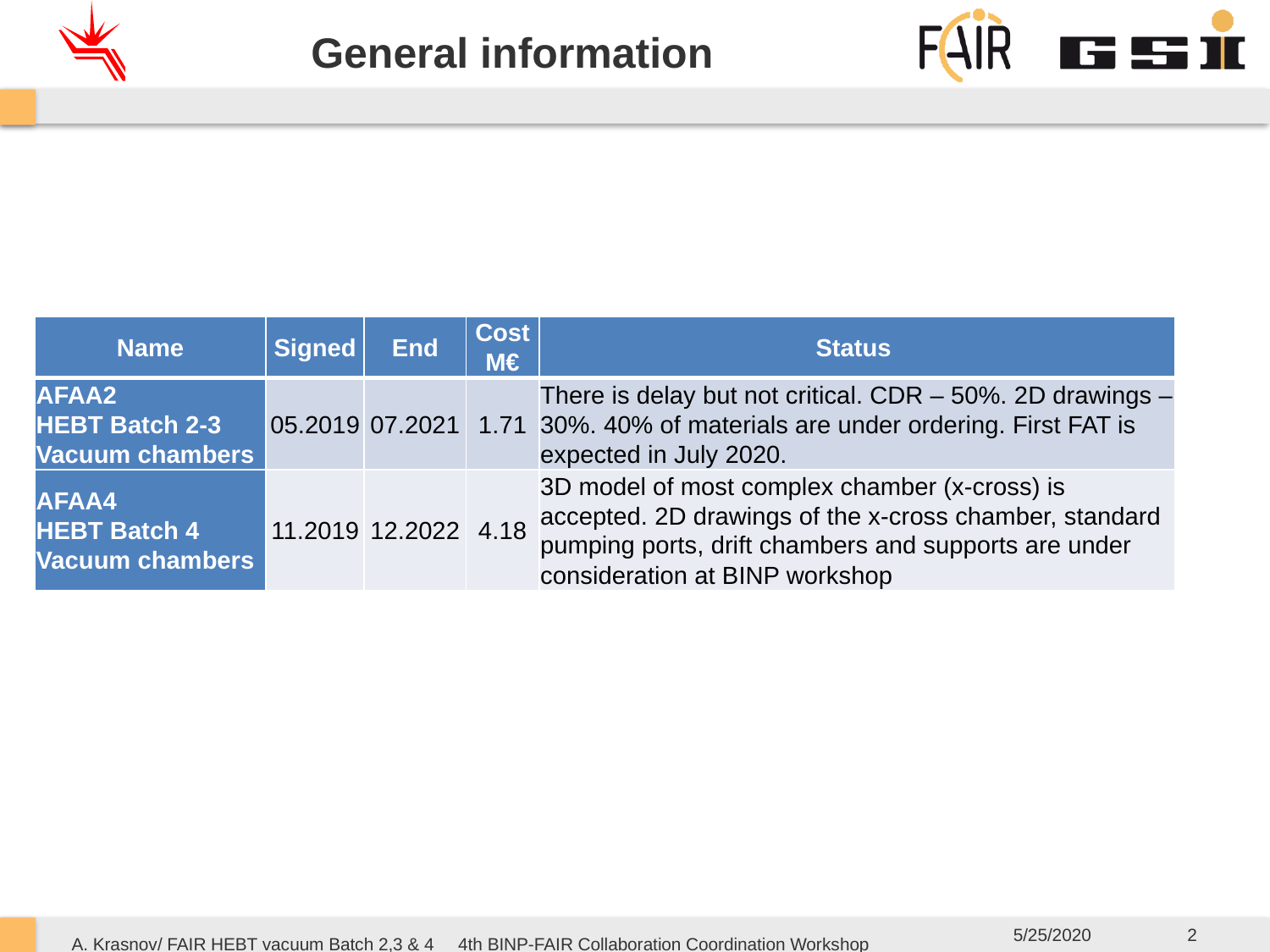

# General information
| Name | Signed | End | Cost M€ | Status |
| --- | --- | --- | --- | --- |
| AFAA2 HEBT Batch 2-3 Vacuum chambers | 05.2019 | 07.2021 | 1.71 | There is delay but not critical. CDR – 50%. 2D drawings – 30%. 40% of materials are under ordering. First FAT is expected in July 2020. |
| AFAA4 HEBT Batch 4 Vacuum chambers | 11.2019 | 12.2022 | 4.18 | 3D model of most complex chamber (x-cross) is accepted. 2D drawings of the x-cross chamber, standard pumping ports, drift chambers and supports are under consideration at BINP workshop |
5/25/2020
2
A. Krasnov/ FAIR HEBT vacuum Batch 2,3 & 4     4th BINP-FAIR Collaboration Coordination Workshop